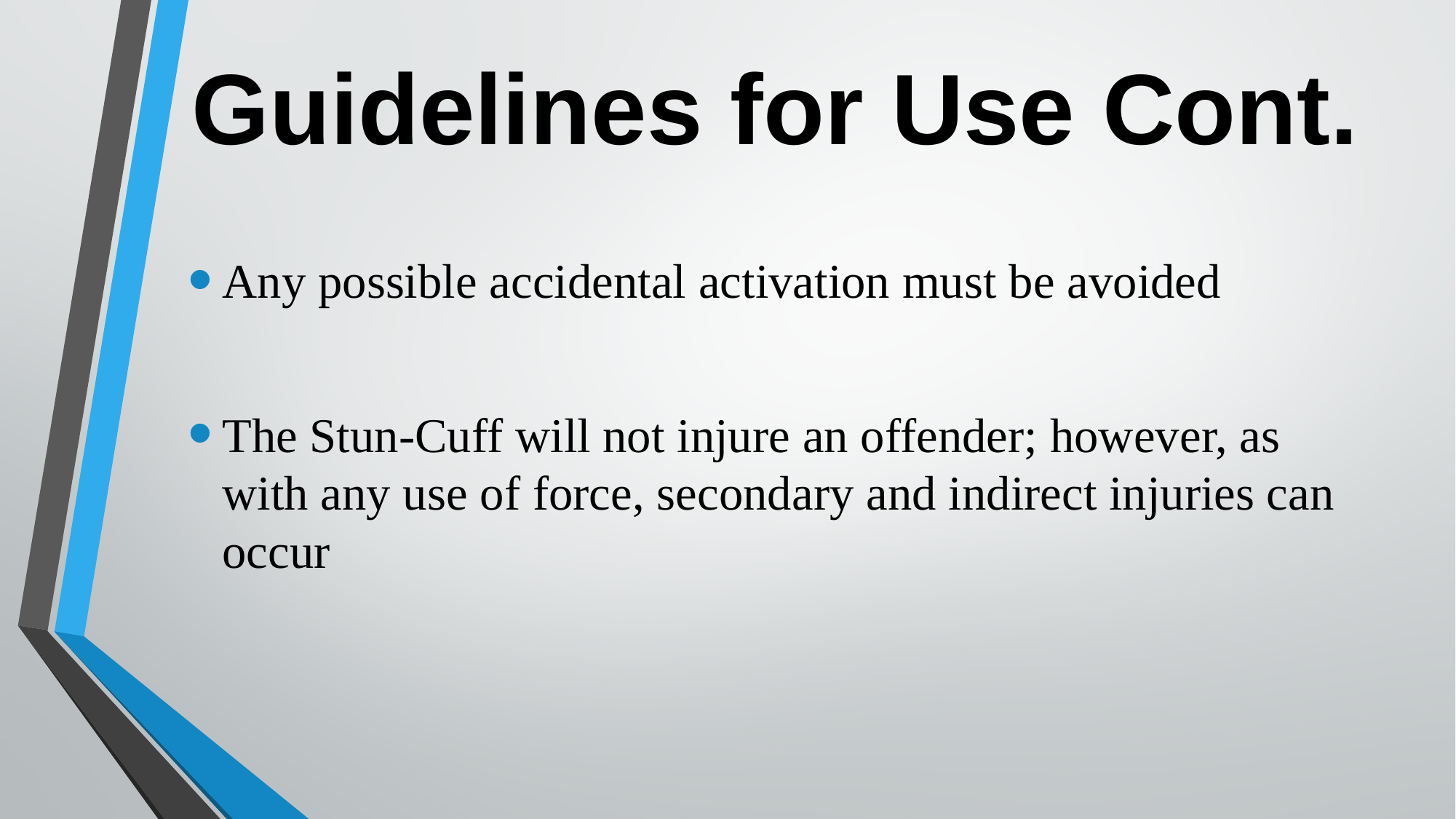

# Guidelines for Use Cont.
Any possible accidental activation must be avoided

The Stun-Cuff will not injure an offender; however, as with any use of force, secondary and indirect injuries can occur